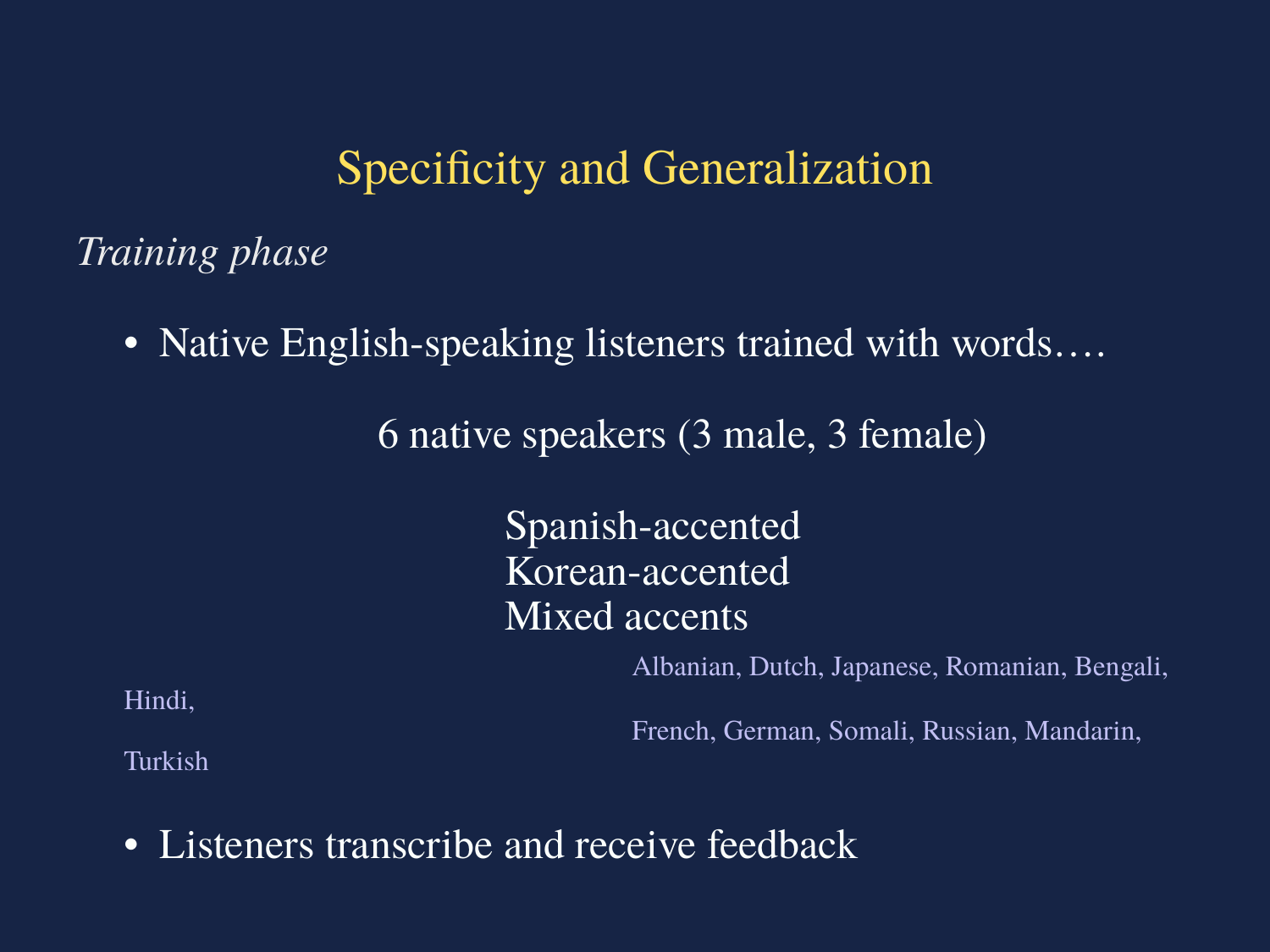

# Specificity and Generalization
Training phase

	•  Native English-speaking listeners trained with words….

			6 native speakers (3 male, 3 female)

				Spanish-accented
				Korean-accented
				Mixed accents
					Albanian, Dutch, Japanese, Romanian, Bengali, Hindi,
					French, German, Somali, Russian, Mandarin, Turkish

	•  Listeners transcribe and receive feedback